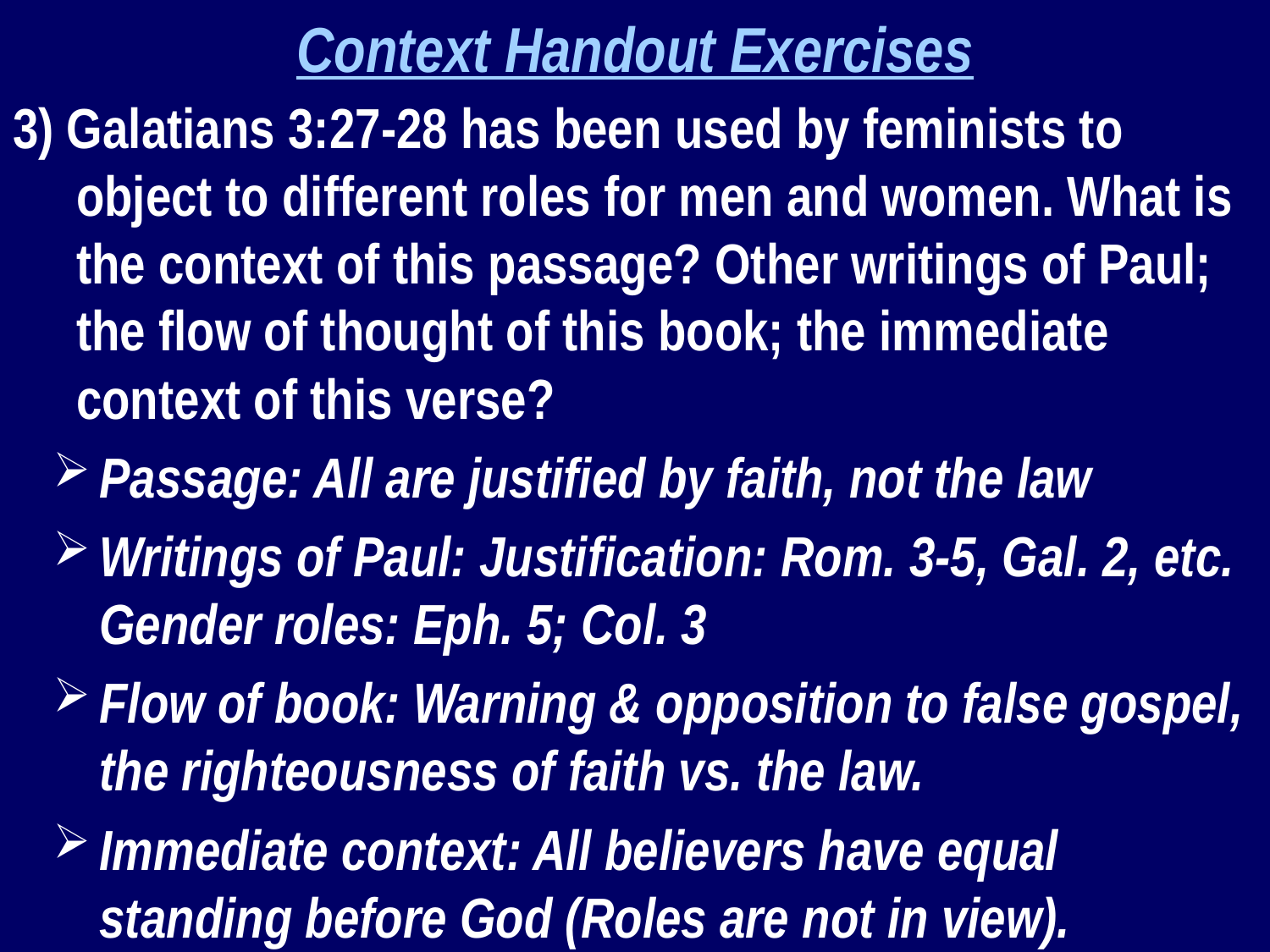

Context Handout Exercises
3) Galatians 3:27-28 has been used by feminists to object to different roles for men and women. What is the context of this passage? Other writings of Paul; the flow of thought of this book; the immediate context of this verse?
Passage: All are justified by faith, not the law
Writings of Paul: Justification: Rom. 3-5, Gal. 2, etc. Gender roles: Eph. 5; Col. 3
Flow of book: Warning & opposition to false gospel, the righteousness of faith vs. the law.
Immediate context: All believers have equal standing before God (Roles are not in view).